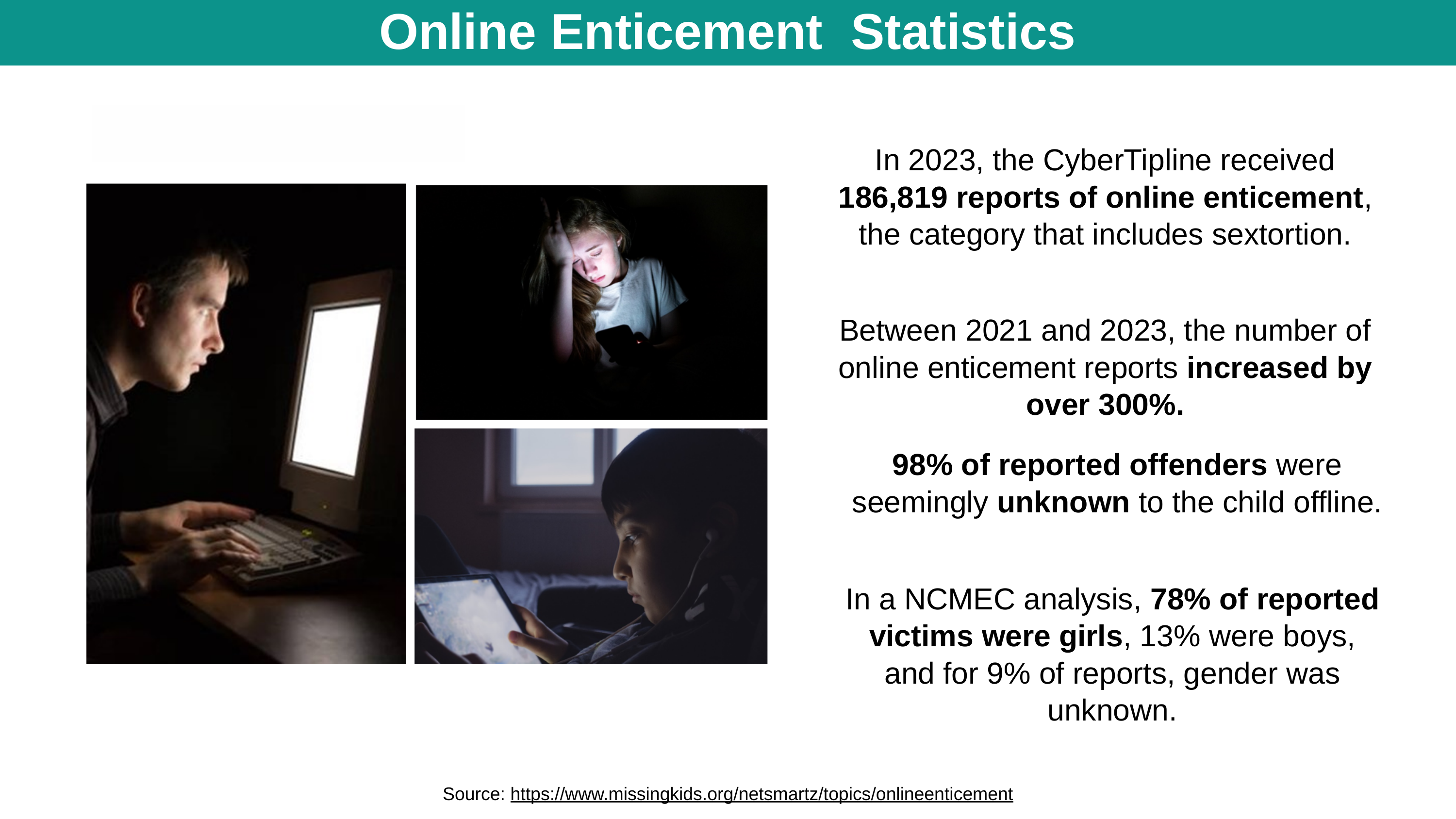

Online Enticement  Statistics

In 2023, the CyberTipline received 186,819 reports of online enticement, the category that includes sextortion.

Between 2021 and 2023, the number of online enticement reports increased by over 300%.
98% of reported offenders were seemingly unknown to the child offline.
In a NCMEC analysis, 78% of reported victims were girls, 13% were boys, and for 9% of reports, gender was unknown.
Source: https://www.missingkids.org/netsmartz/topics/onlineenticement